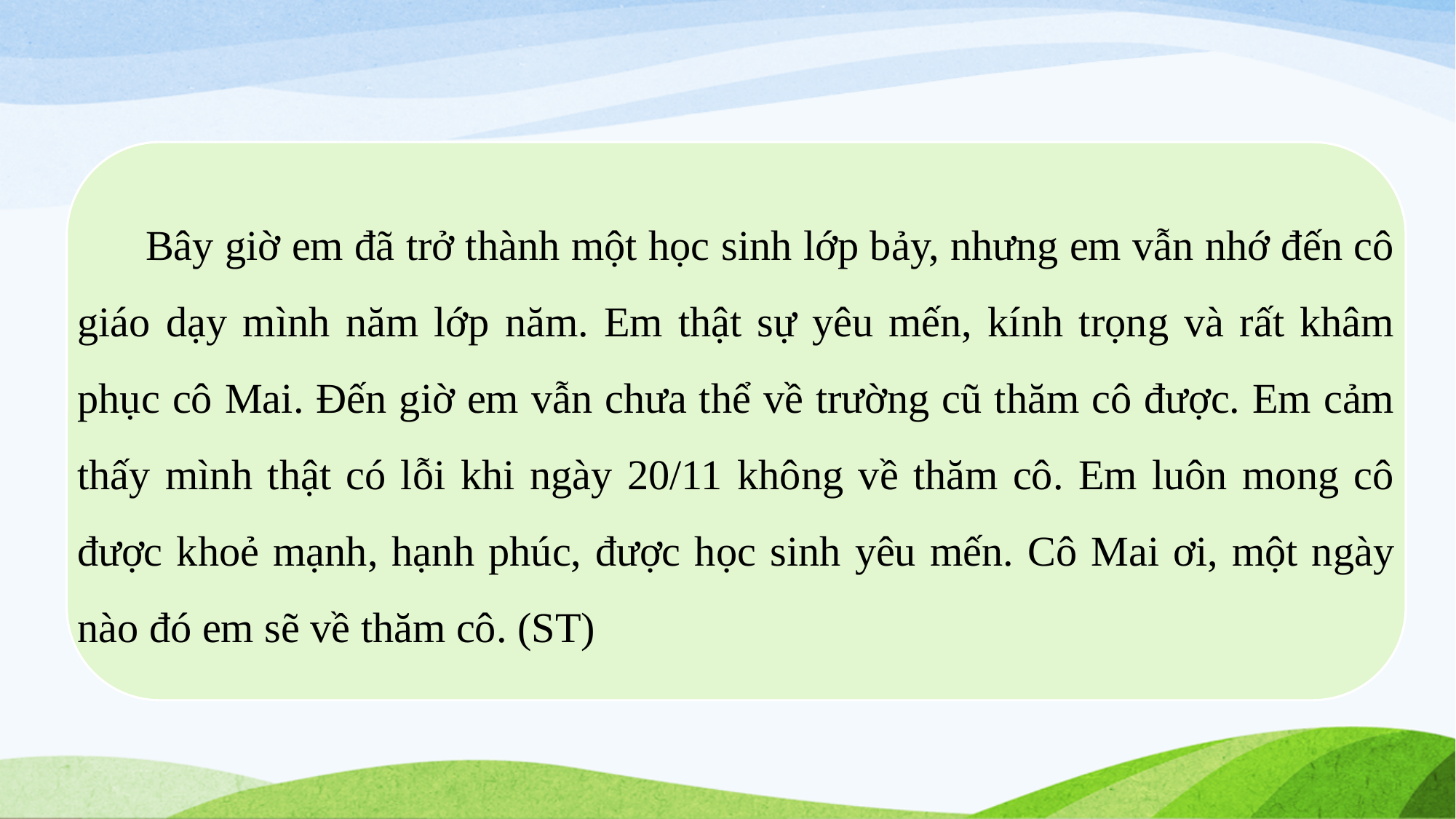

Bây giờ em đã trở thành một học sinh lớp bảy, nhưng em vẫn nhớ đến cô giáo dạy mình năm lớp năm. Em thật sự yêu mến, kính trọng và rất khâm phục cô Mai. Đến giờ em vẫn chưa thể về trường cũ thăm cô được. Em cảm thấy mình thật có lỗi khi ngày 20/11 không về thăm cô. Em luôn mong cô được khoẻ mạnh, hạnh phúc, được học sinh yêu mến. Cô Mai ơi, một ngày nào đó em sẽ về thăm cô. (ST)